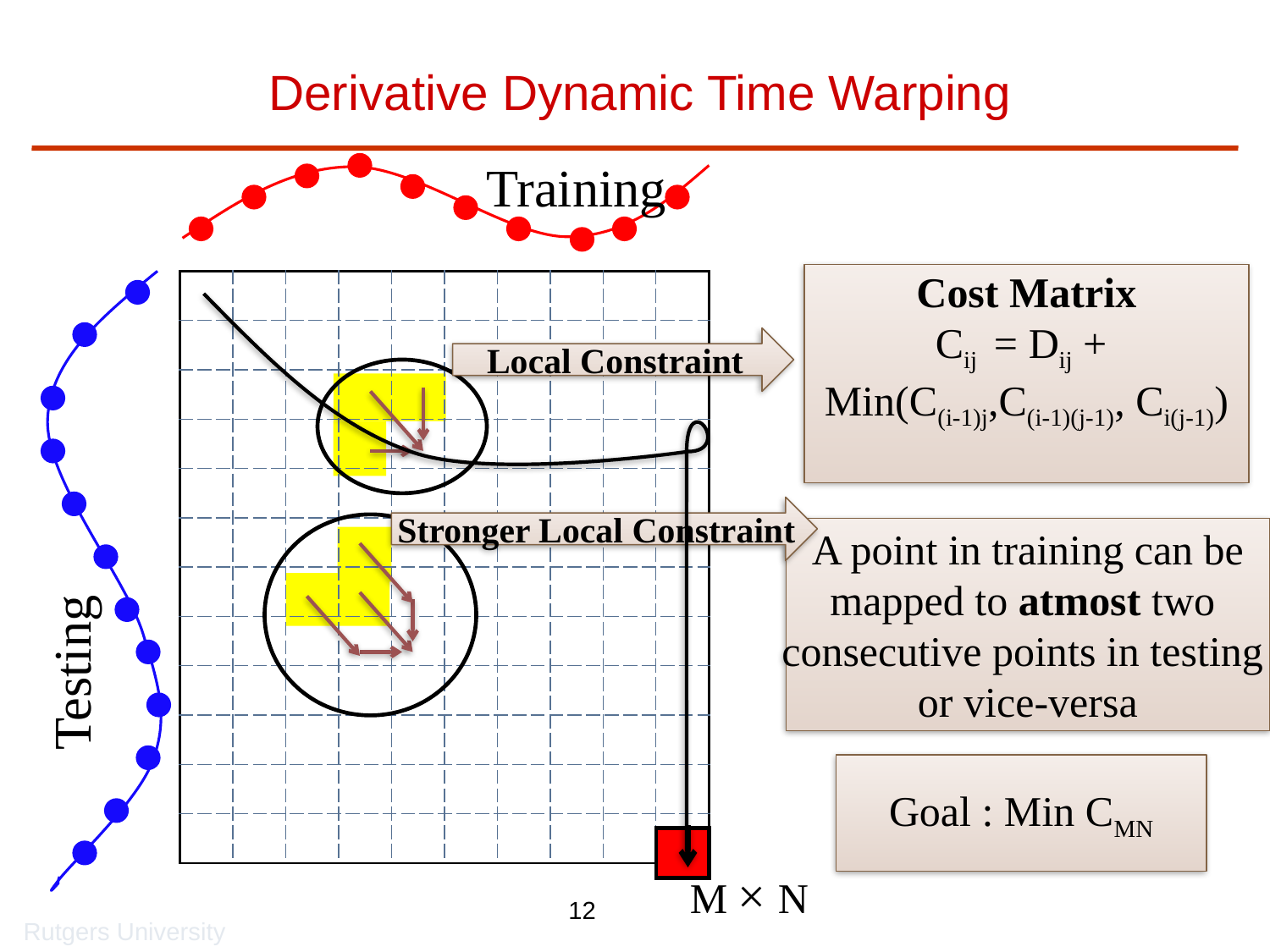

# Derivative Dynamic Time Warping
Training

Cost Matrix
Cij  = Dij +
Min(C(i-1)j,C(i-1)(j-1), Ci(j-1))

|  |  |  |  |  |  |  |  |  |  |
| --- | --- | --- | --- | --- | --- | --- | --- | --- | --- |
|  |  |  |  |  |  |  |  |  |  |
|  |  |  |  |  |  |  |  |  |  |
|  |  |  |  |  |  |  |  |  |  |
|  |  |  |  |  |  |  |  |  |  |
|  |  |  |  |  |  |  |  |  |  |
|  |  |  |  |  |  |  |  |  |  |
|  |  |  |  |  |  |  |  |  |  |
|  |  |  |  |  |  |  |  |  |  |
|  |  |  |  |  |  |  |  |  |  |
|  |  |  |  |  |  |  |  |  |  |
|  |  |  |  |  |  |  |  |  |  |

Local Constraint

Stronger Local Constraint

 A point in training can be
mapped to atmost two
consecutive points in testing
or vice-versa

Testing

Goal : Min CMN

M × N
Rutgers University